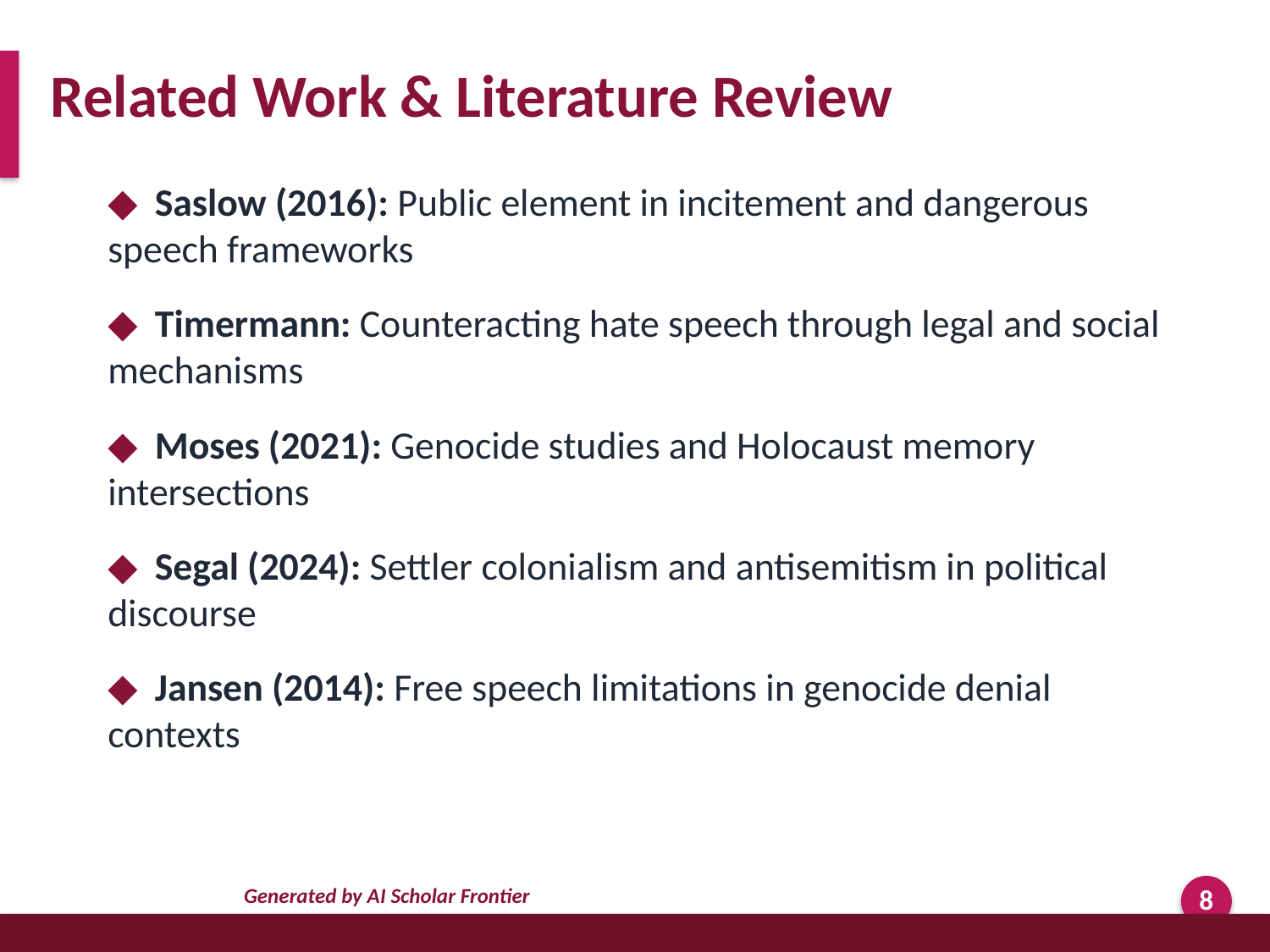

Related Work & Literature Review
◆  Saslow (2016): Public element in incitement and dangerous speech frameworks
◆  Timermann: Counteracting hate speech through legal and social mechanisms
◆  Moses (2021): Genocide studies and Holocaust memory intersections
◆  Segal (2024): Settler colonialism and antisemitism in political discourse
◆  Jansen (2014): Free speech limitations in genocide denial contexts
Generated by AI Scholar Frontier

8